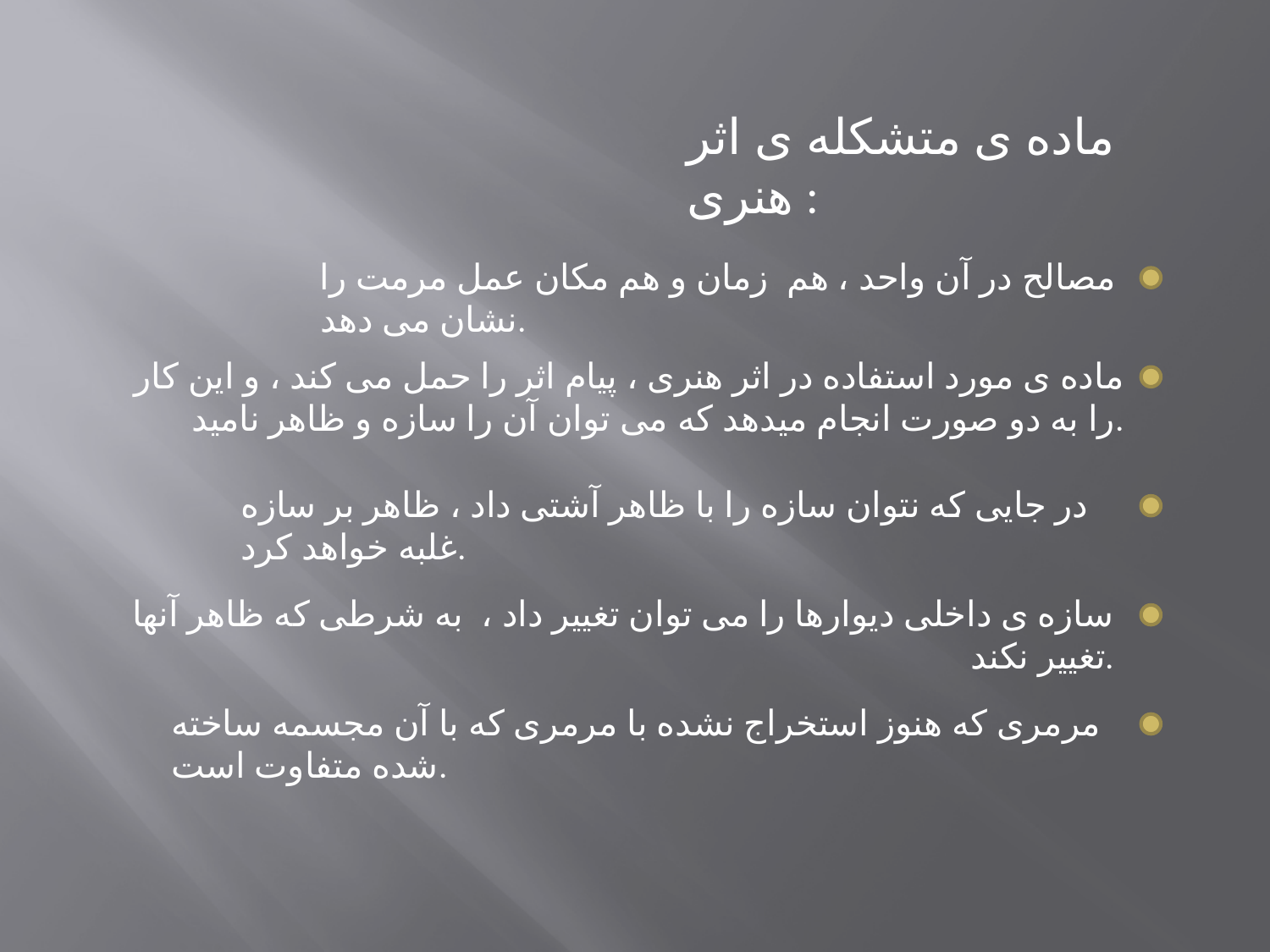

ماده ی متشکله ی اثر هنری :
مصالح در آن واحد ، هم  زمان و هم مکان عمل مرمت را نشان می دهد.

ماده ی مورد استفاده در اثر هنری ، پیام اثر را حمل می کند ، و این کار را به دو صورت انجام میدهد که می توان آن را سازه و ظاهر نامید.

در جایی که نتوان سازه را با ظاهر آشتی داد ، ظاهر بر سازه غلبه خواهد کرد.

سازه ی داخلی دیوارها را می توان تغییر داد ،  به شرطی که ظاهر آنها تغییر نکند.

مرمری که هنوز استخراج نشده با مرمری که با آن مجسمه ساخته شده متفاوت است.